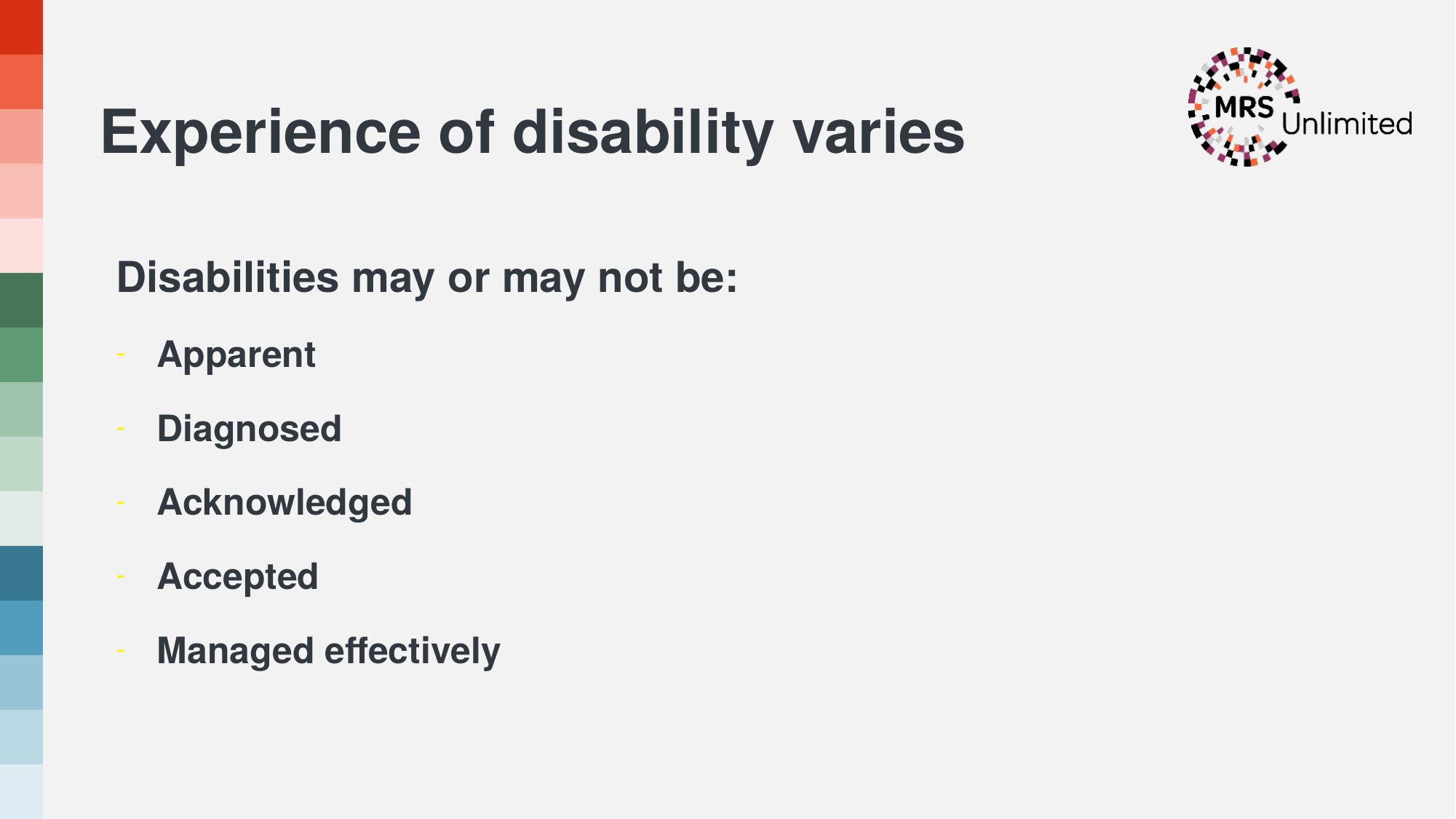

# Experience of disability varies
Disabilities may or may not be:
Apparent
Diagnosed
Acknowledged
Accepted
Managed effectively